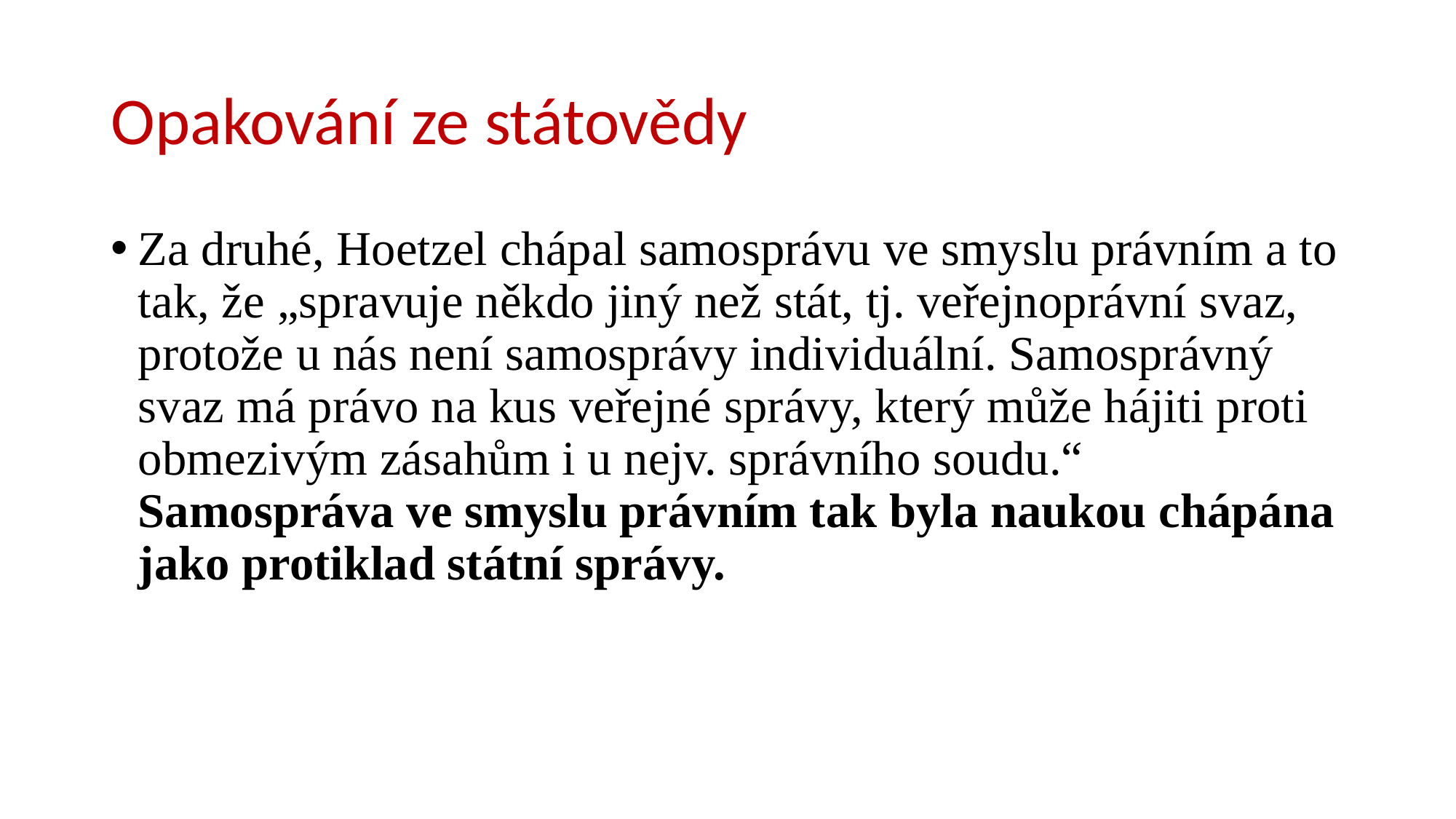

# Opakování ze státovědy
Za druhé, Hoetzel chápal samosprávu ve smyslu právním a to tak, že „spravuje někdo jiný než stát, tj. veřejnoprávní svaz, protože u nás není samosprávy individuální. Samosprávný svaz má právo na kus veřejné správy, který může hájiti proti obmezivým zásahům i u nejv. správního soudu.“ Samospráva ve smyslu právním tak byla naukou chápána jako protiklad státní správy.